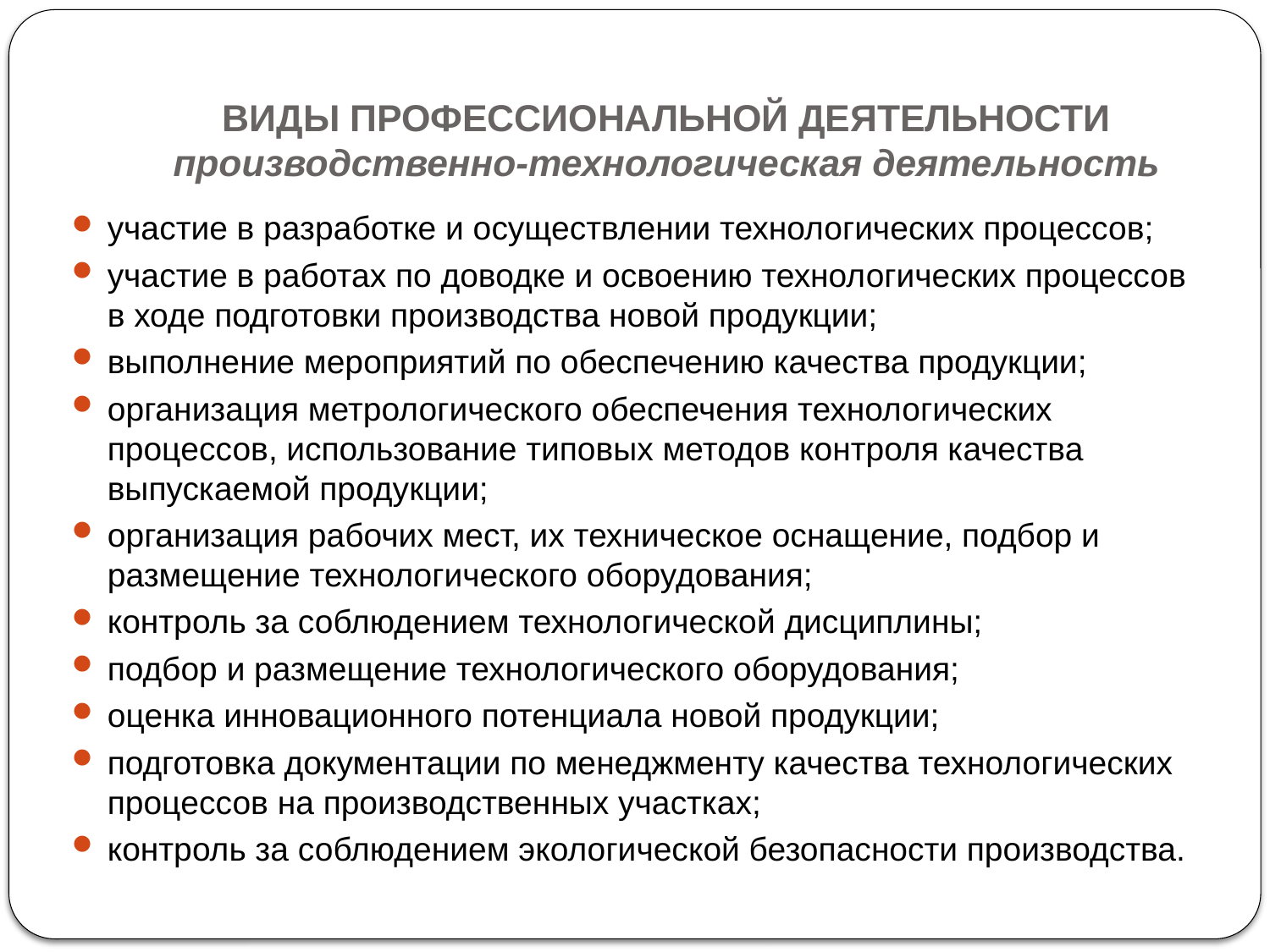

# ВИДЫ ПРОФЕССИОНАЛЬНОЙ ДЕЯТЕЛЬНОСТИ производственно-технологическая деятельность
участие в разработке и осуществлении технологических процессов;
участие в работах по доводке и освоению технологических процессов в ходе подготовки производства новой продукции;
выполнение мероприятий по обеспечению качества продукции;
организация метрологического обеспечения технологических процессов, использование типовых методов контроля качества выпускаемой продукции;
организация рабочих мест, их техническое оснащение, подбор и размещение технологического оборудования;
контроль за соблюдением технологической дисциплины;
подбор и размещение технологического оборудования;
оценка инновационного потенциала новой продукции;
подготовка документации по менеджменту качества технологических процессов на производственных участках;
контроль за соблюдением экологической безопасности производства.